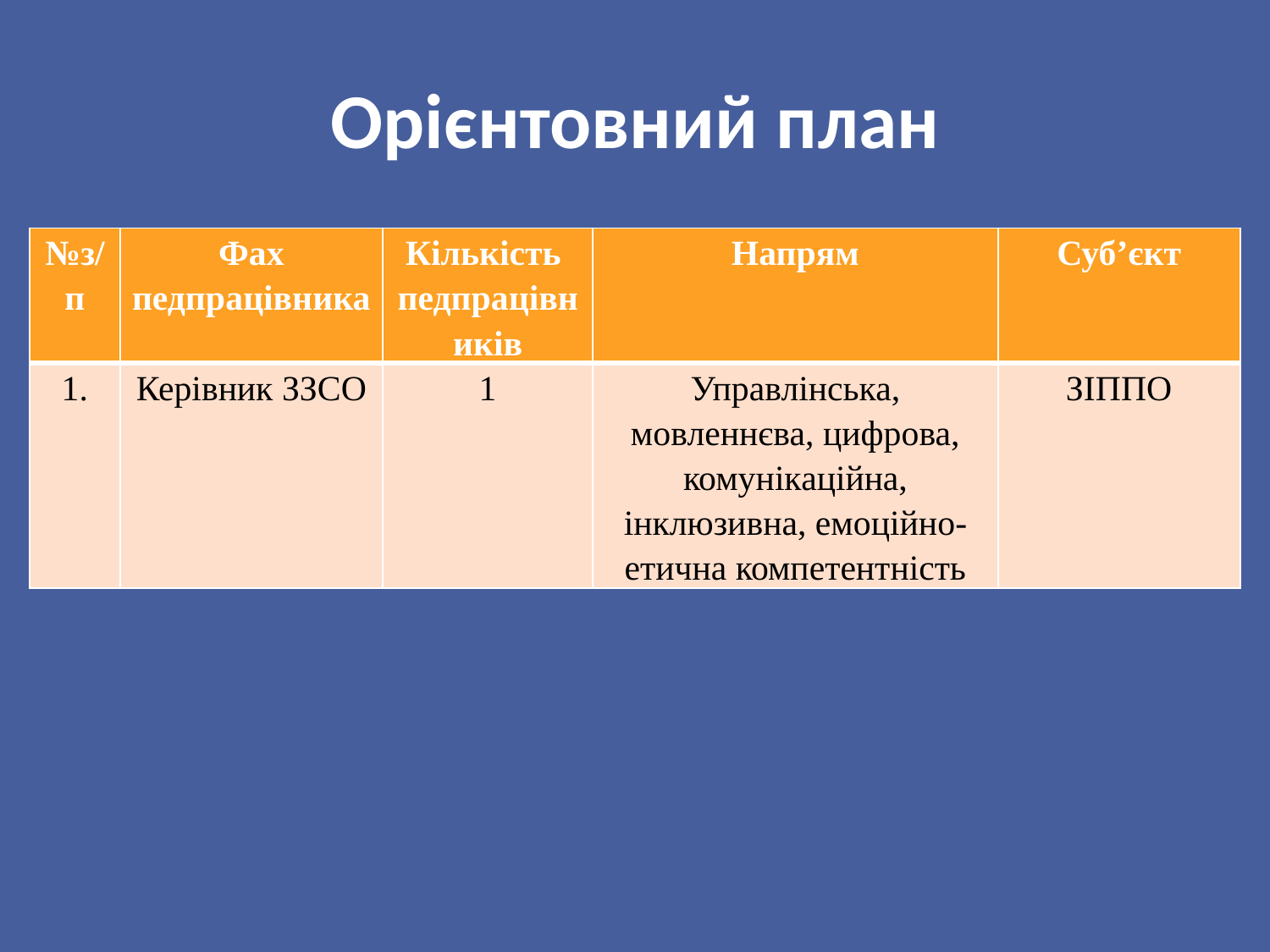

# Орієнтовний план
| №з/п | Фах педпрацівника | Кількість педпрацівників | Напрям | Суб’єкт |
| --- | --- | --- | --- | --- |
| 1. | Керівник ЗЗСО | 1 | Управлінська, мовленнєва, цифрова, комунікаційна, інклюзивна, емоційно-етична компетентність | ЗІППО |